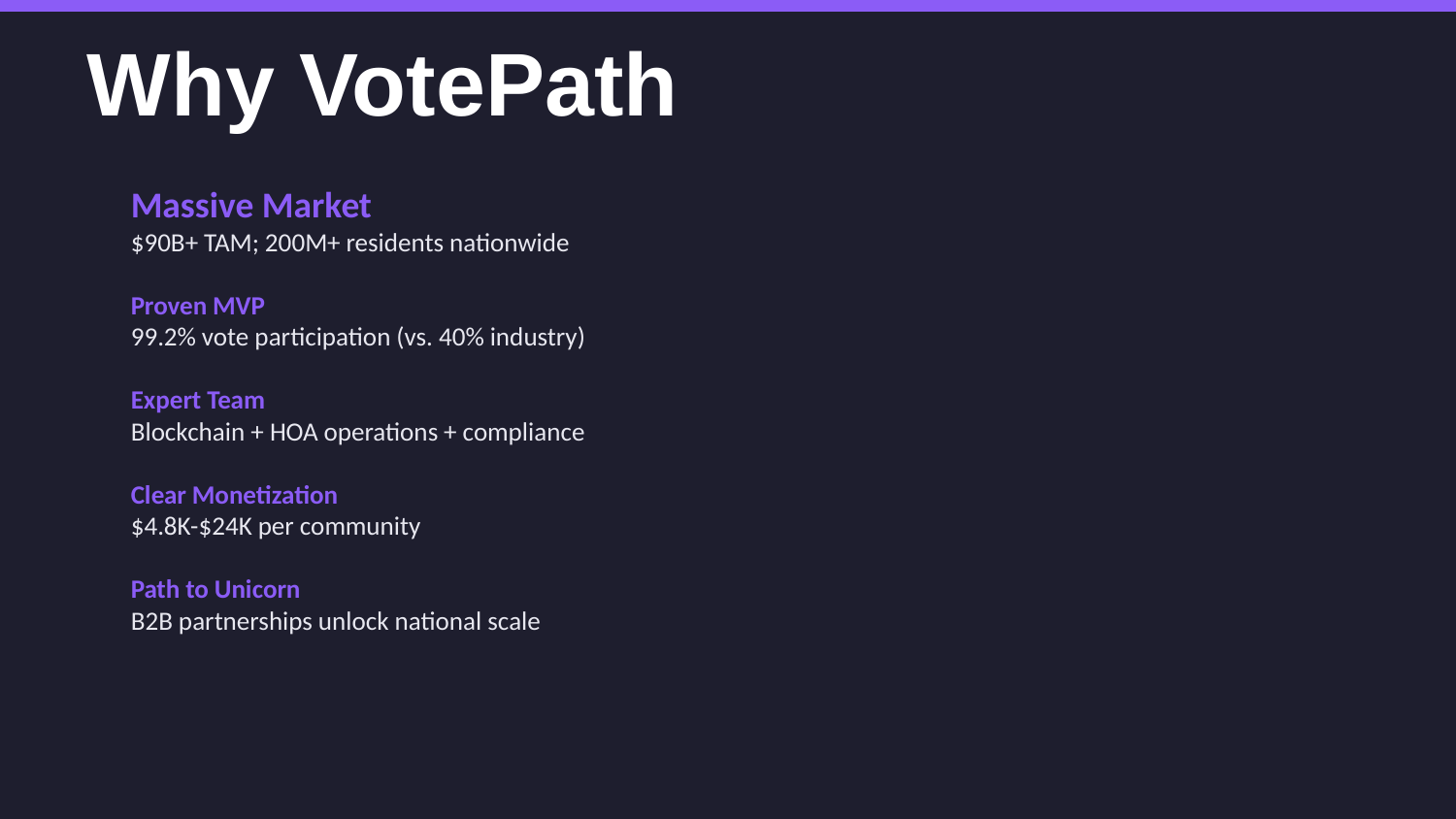

Why VotePath
Massive Market
$90B+ TAM; 200M+ residents nationwide

Proven MVP
99.2% vote participation (vs. 40% industry)

Expert Team
Blockchain + HOA operations + compliance

Clear Monetization
$4.8K-$24K per community

Path to Unicorn
B2B partnerships unlock national scale